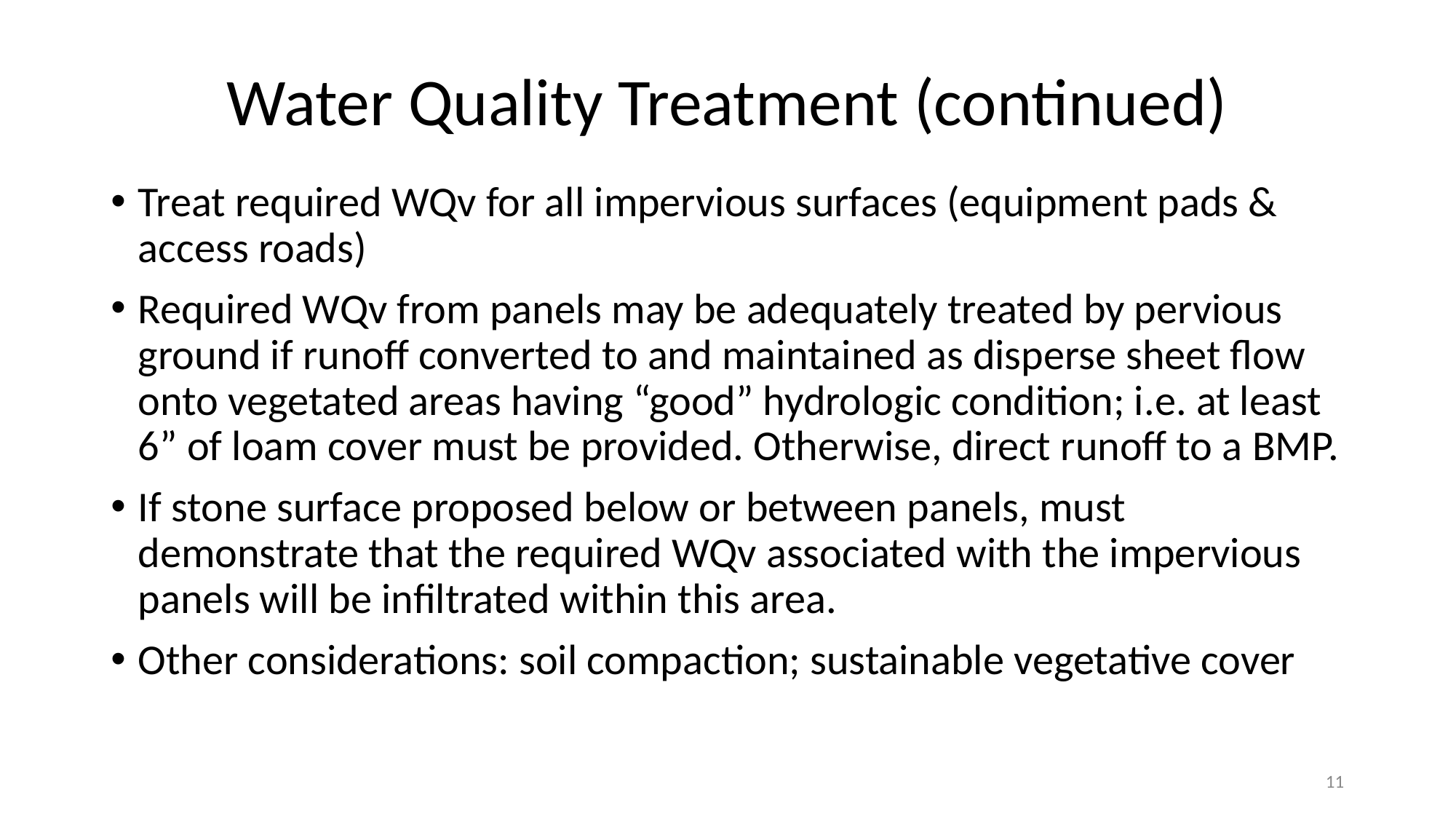

# Water Quality Treatment (continued)
Treat required WQv for all impervious surfaces (equipment pads & access roads)
Required WQv from panels may be adequately treated by pervious ground if runoff converted to and maintained as disperse sheet flow onto vegetated areas having “good” hydrologic condition; i.e. at least 6” of loam cover must be provided. Otherwise, direct runoff to a BMP.
If stone surface proposed below or between panels, must demonstrate that the required WQv associated with the impervious panels will be infiltrated within this area.
Other considerations: soil compaction; sustainable vegetative cover

11